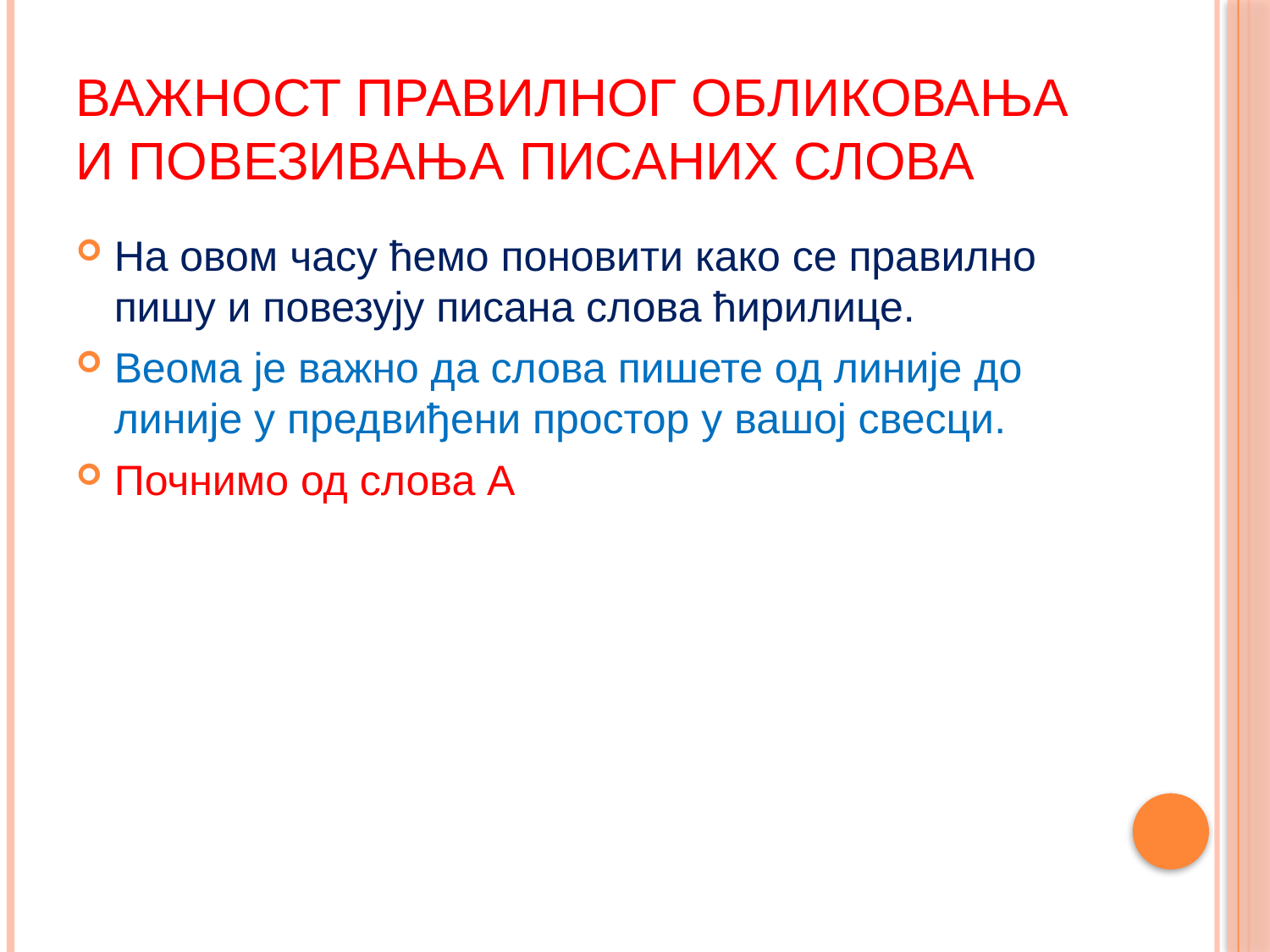

# Важност правилног обликовања и повезивања писаних слова
На овом часу ћемо поновити како се правилно пишу и повезују писана слова ћирилице.
Веома је важно да слова пишете од линије до линије у предвиђени простор у вашој свесци.
Почнимо од слова А